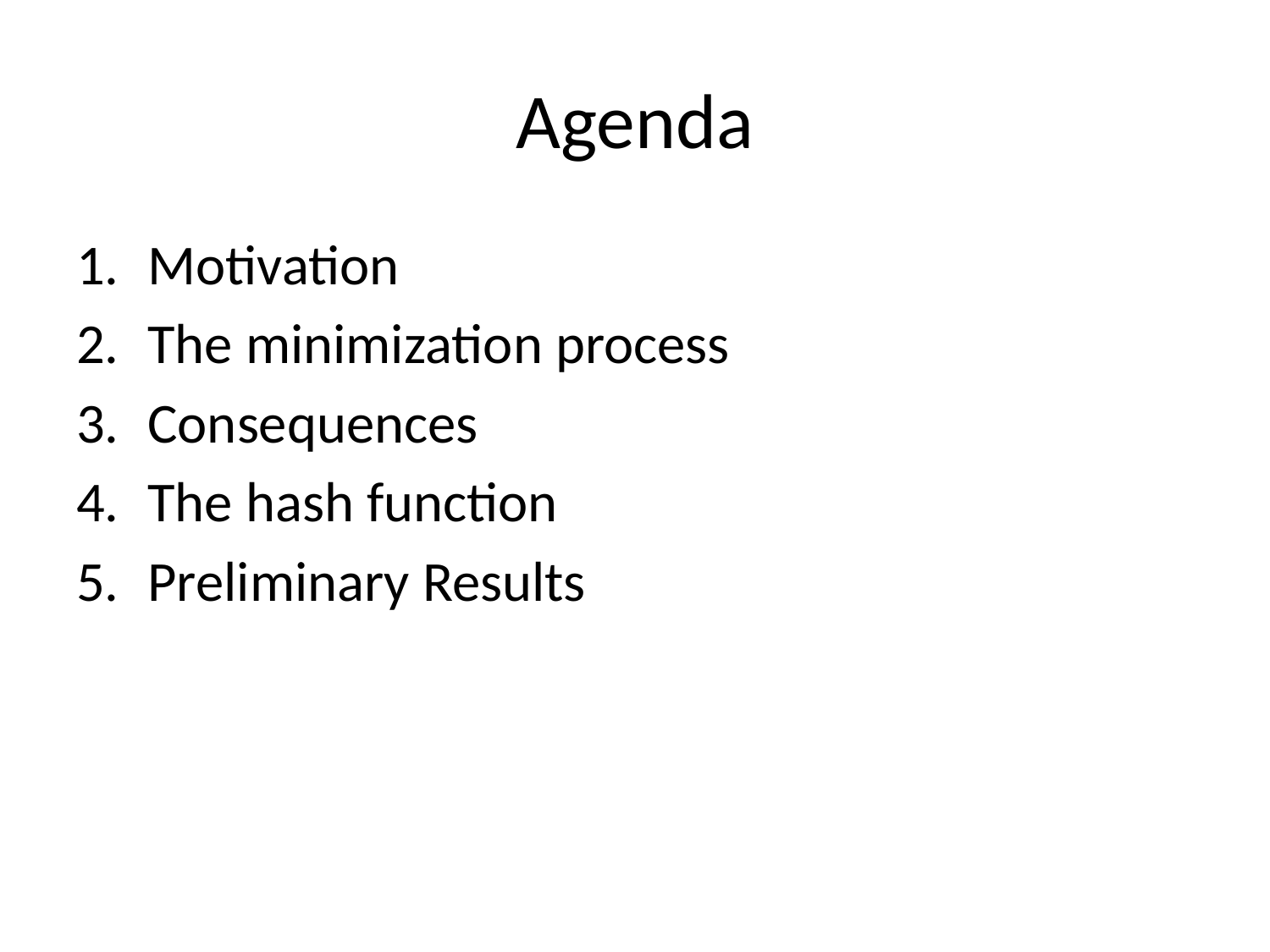

# Agenda
Motivation
The minimization process
Consequences
The hash function
Preliminary Results